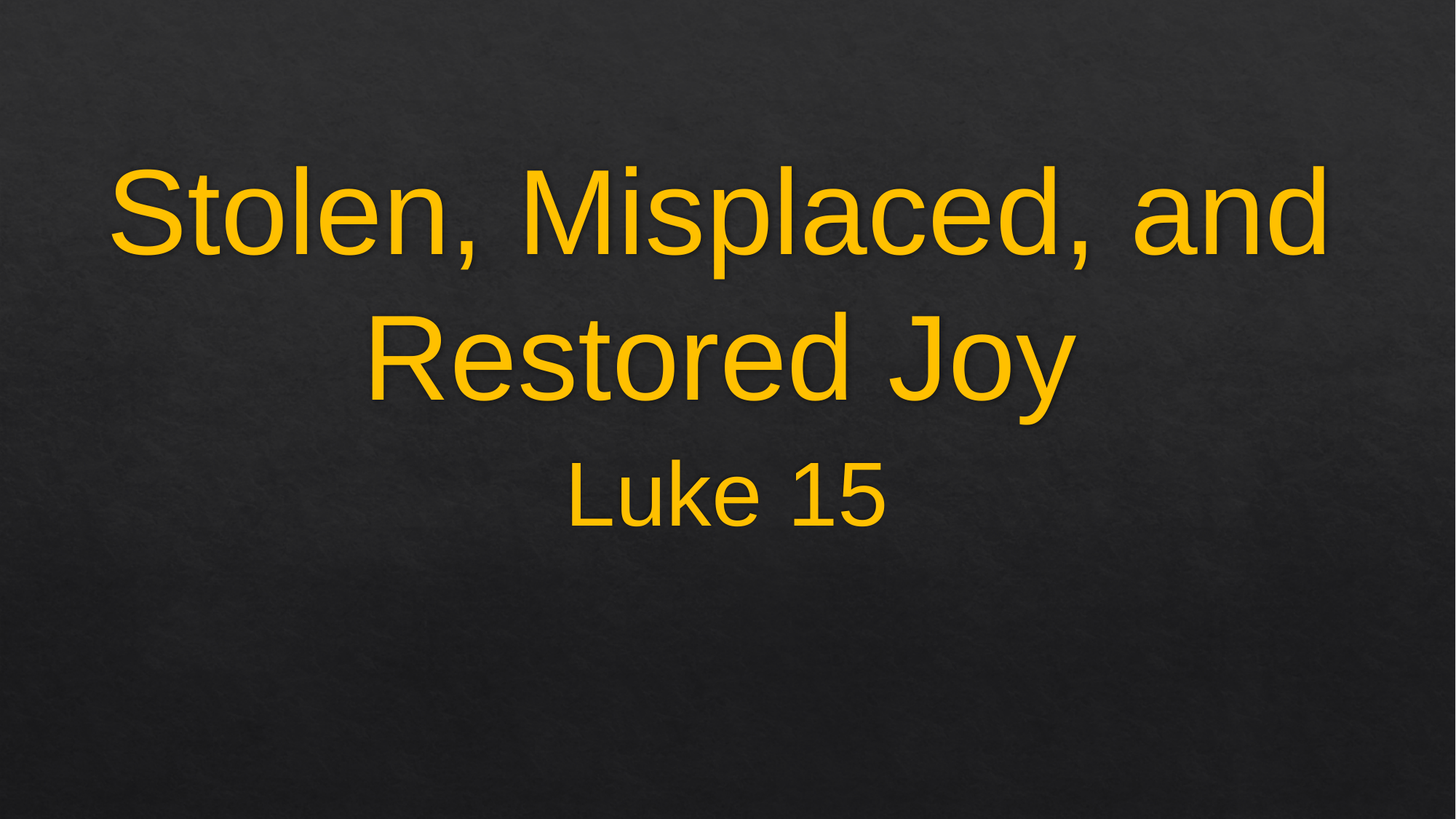

# Stolen, Misplaced, and Restored Joy
Luke 15